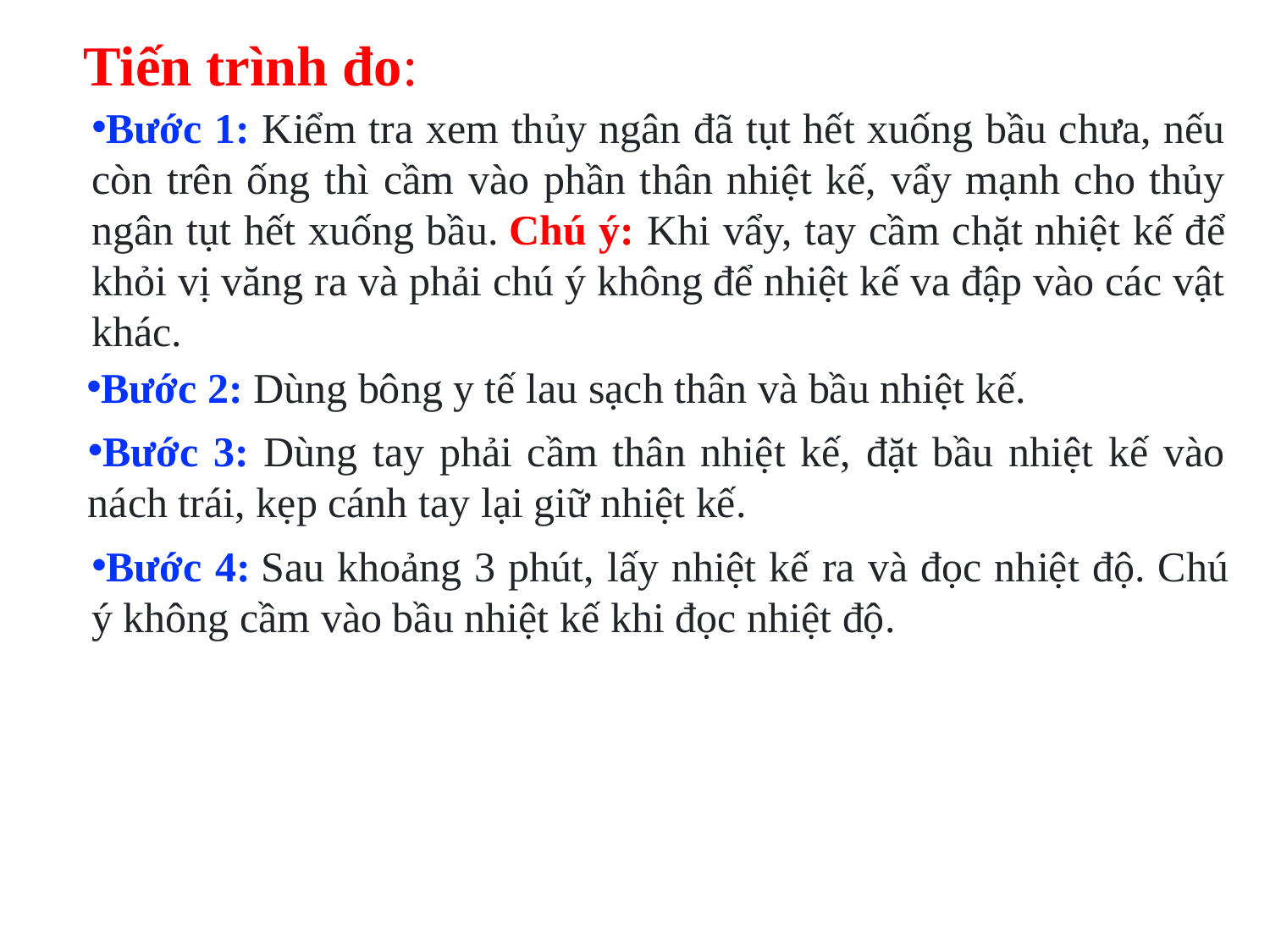

Tiến trình đo:
Bước 1: Kiểm tra xem thủy ngân đã tụt hết xuống bầu chưa, nếu còn trên ống thì cầm vào phần thân nhiệt kế, vẩy mạnh cho thủy ngân tụt hết xuống bầu. Chú ý: Khi vẩy, tay cầm chặt nhiệt kế để khỏi vị văng ra và phải chú ý không để nhiệt kế va đập vào các vật khác.
Bước 2: Dùng bông y tế lau sạch thân và bầu nhiệt kế.
Bước 3: Dùng tay phải cầm thân nhiệt kế, đặt bầu nhiệt kế vào nách trái, kẹp cánh tay lại giữ nhiệt kế.
Bước 4: Sau khoảng 3 phút, lấy nhiệt kế ra và đọc nhiệt độ. Chú ý không cầm vào bầu nhiệt kế khi đọc nhiệt độ.